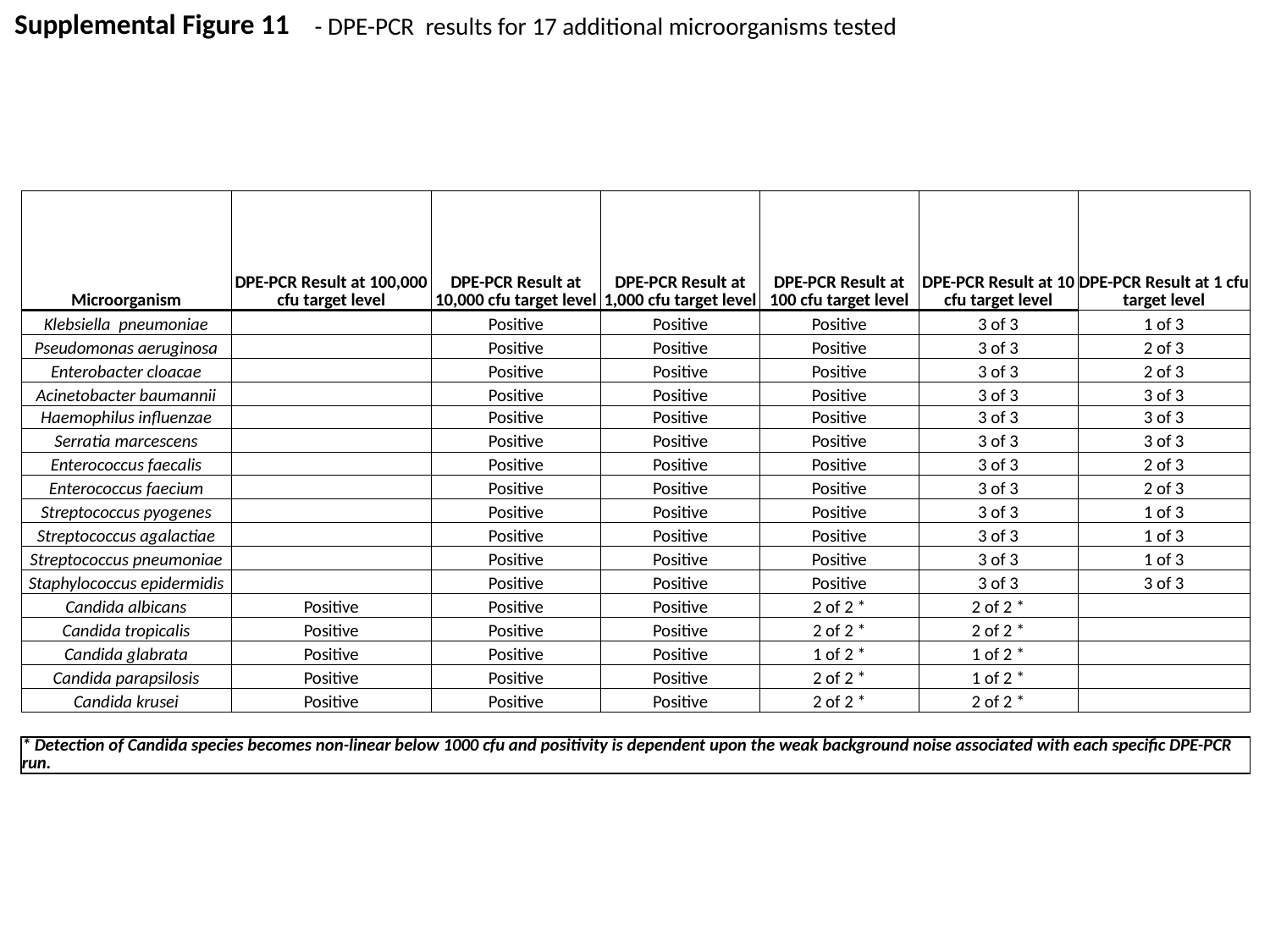

Supplemental Figure 11
- DPE-PCR  results for 17 additional microorganisms tested
| Microorganism | DPE-PCR Result at 100,000 cfu target level | DPE-PCR Result at 10,000 cfu target level | DPE-PCR Result at 1,000 cfu target level | DPE-PCR Result at 100 cfu target level | DPE-PCR Result at 10 cfu target level | DPE-PCR Result at 1 cfu target level |
| --- | --- | --- | --- | --- | --- | --- |
| Klebsiella pneumoniae |  | Positive | Positive | Positive | 3 of 3 | 1 of 3 |
| Pseudomonas aeruginosa |  | Positive | Positive | Positive | 3 of 3 | 2 of 3 |
| Enterobacter cloacae |  | Positive | Positive | Positive | 3 of 3 | 2 of 3 |
| Acinetobacter baumannii |  | Positive | Positive | Positive | 3 of 3 | 3 of 3 |
| Haemophilus influenzae |  | Positive | Positive | Positive | 3 of 3 | 3 of 3 |
| Serratia marcescens |  | Positive | Positive | Positive | 3 of 3 | 3 of 3 |
| Enterococcus faecalis |  | Positive | Positive | Positive | 3 of 3 | 2 of 3 |
| Enterococcus faecium |  | Positive | Positive | Positive | 3 of 3 | 2 of 3 |
| Streptococcus pyogenes |  | Positive | Positive | Positive | 3 of 3 | 1 of 3 |
| Streptococcus agalactiae |  | Positive | Positive | Positive | 3 of 3 | 1 of 3 |
| Streptococcus pneumoniae |  | Positive | Positive | Positive | 3 of 3 | 1 of 3 |
| Staphylococcus epidermidis |  | Positive | Positive | Positive | 3 of 3 | 3 of 3 |
| Candida albicans | Positive | Positive | Positive | 2 of 2 \* | 2 of 2 \* |  |
| Candida tropicalis | Positive | Positive | Positive | 2 of 2 \* | 2 of 2 \* |  |
| Candida glabrata | Positive | Positive | Positive | 1 of 2 \* | 1 of 2 \* |  |
| Candida parapsilosis | Positive | Positive | Positive | 2 of 2 \* | 1 of 2 \* |  |
| Candida krusei | Positive | Positive | Positive | 2 of 2 \* | 2 of 2 \* |  |
|  |  |  |  |  |  |  |
| \* Detection of Candida species becomes non-linear below 1000 cfu and positivity is dependent upon the weak background noise associated with each specific DPE-PCR run. |  |  |  |  |  |  |